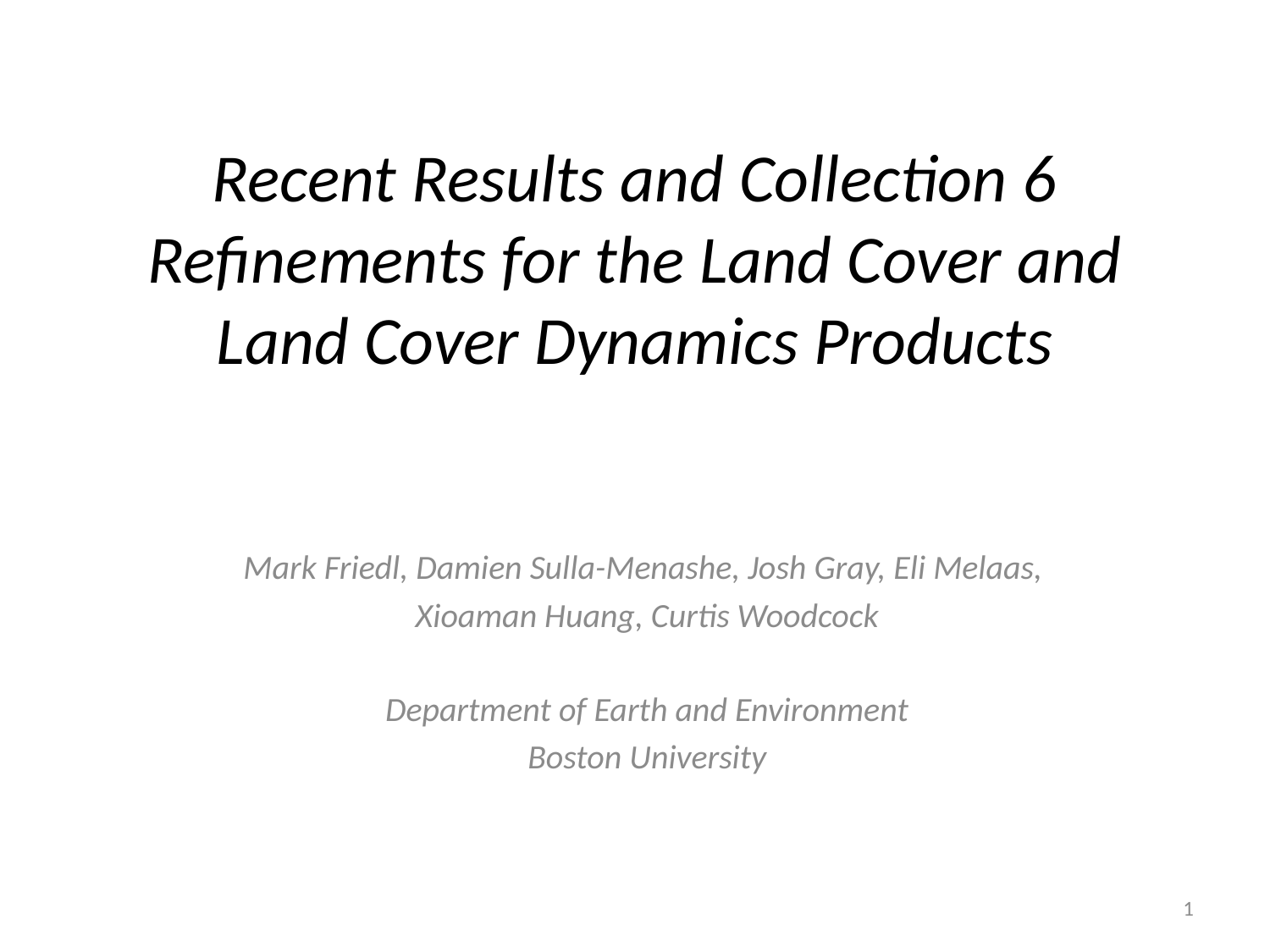

# Recent Results and Collection 6 Refinements for the Land Cover and Land Cover Dynamics Products
Mark Friedl, Damien Sulla-Menashe, Josh Gray, Eli Melaas,
Xioaman Huang, Curtis Woodcock

Department of Earth and Environment
Boston University
1